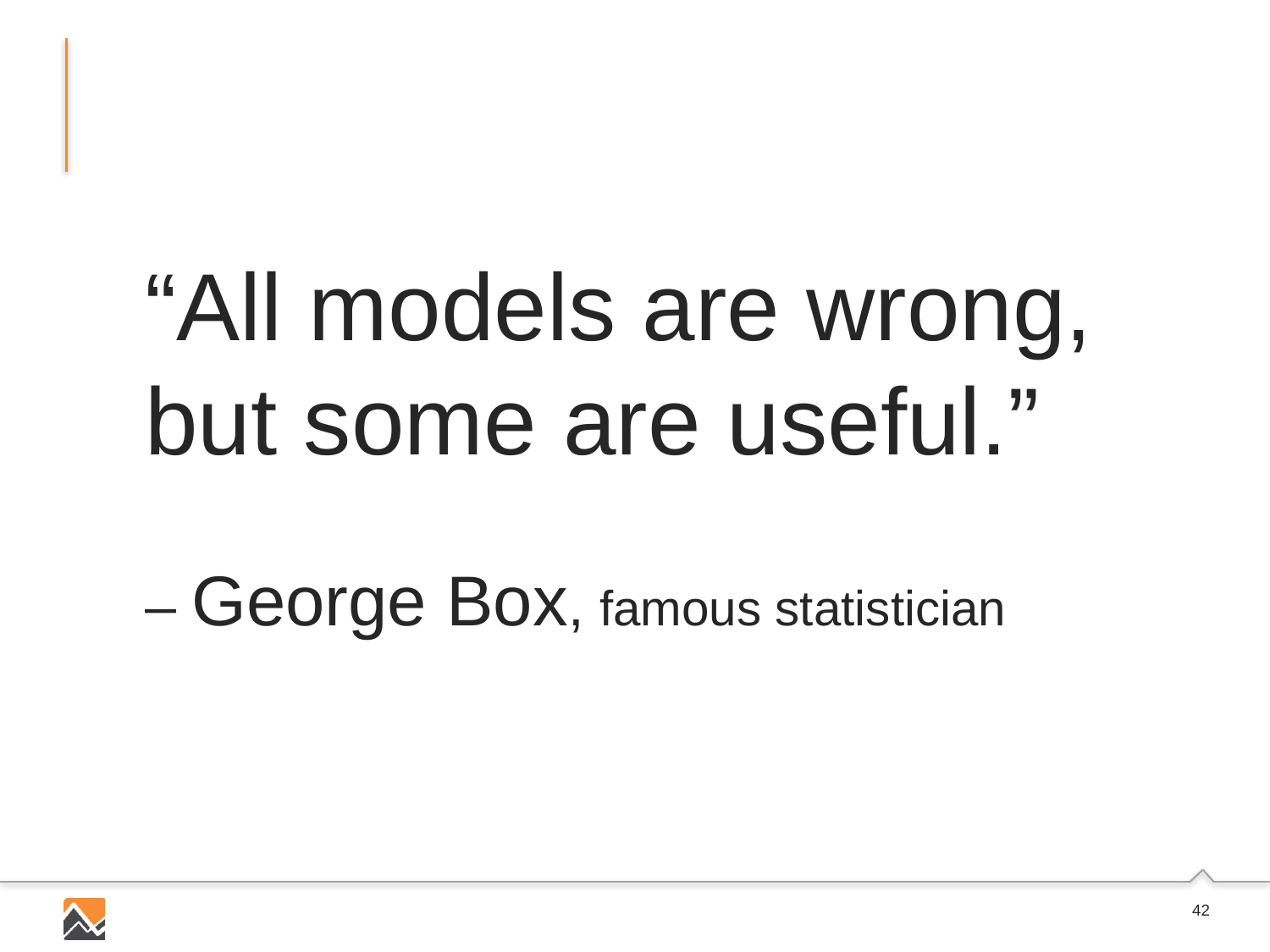

“All models are wrong, but some are useful.”
– George Box, famous statistician